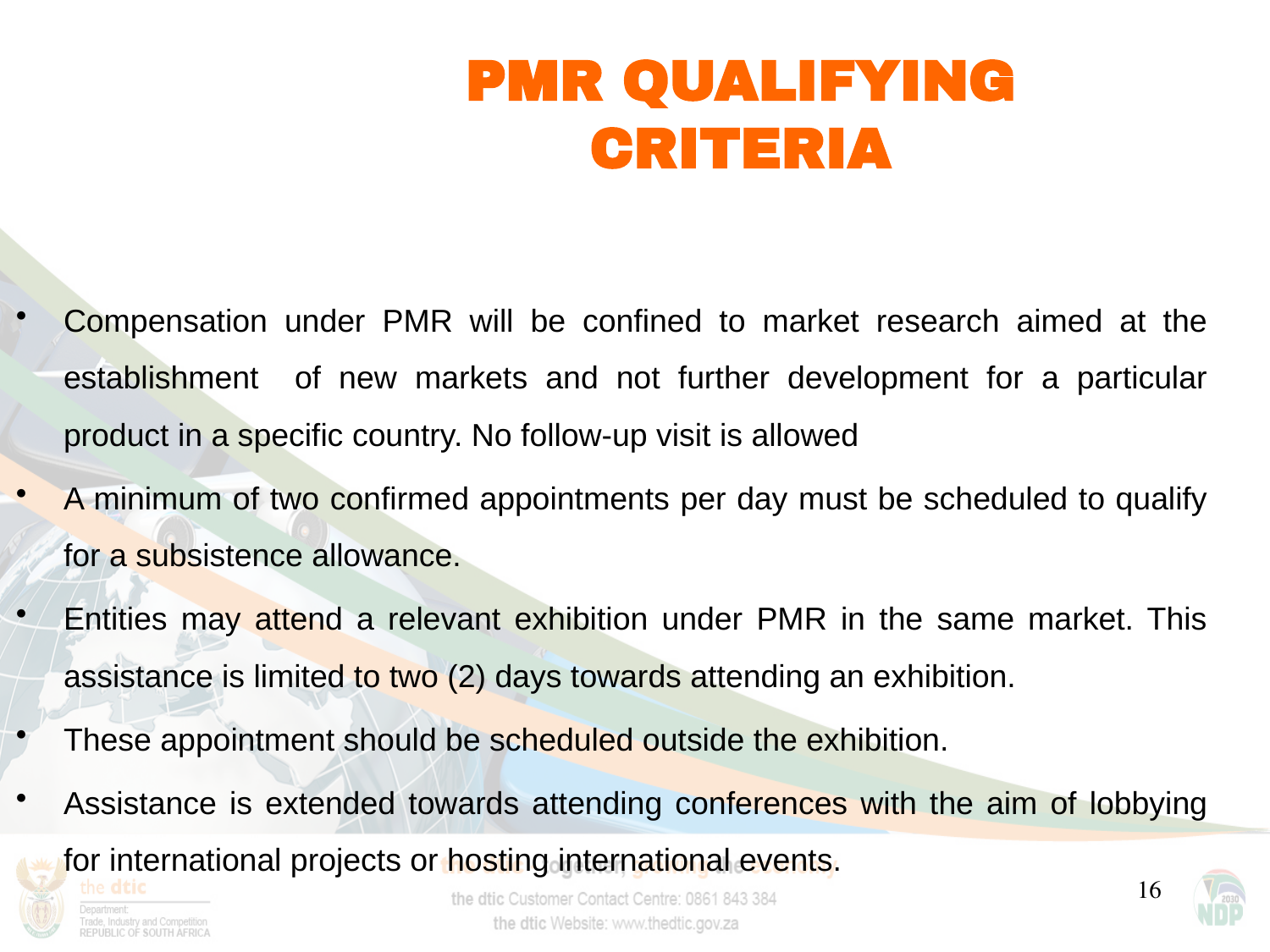

# PMR QUALIFYING CRITERIA
Compensation under PMR will be confined to market research aimed at the establishment  of new markets and not further development for a particular product in a specific country. No follow-up visit is allowed
A minimum of two confirmed appointments per day must be scheduled to qualify for a subsistence allowance.
Entities may attend a relevant exhibition under PMR in the same market. This assistance is limited to two (2) days towards attending an exhibition.
These appointment should be scheduled outside the exhibition.
Assistance is extended towards attending conferences with the aim of lobbying for international projects or hosting international events.
16